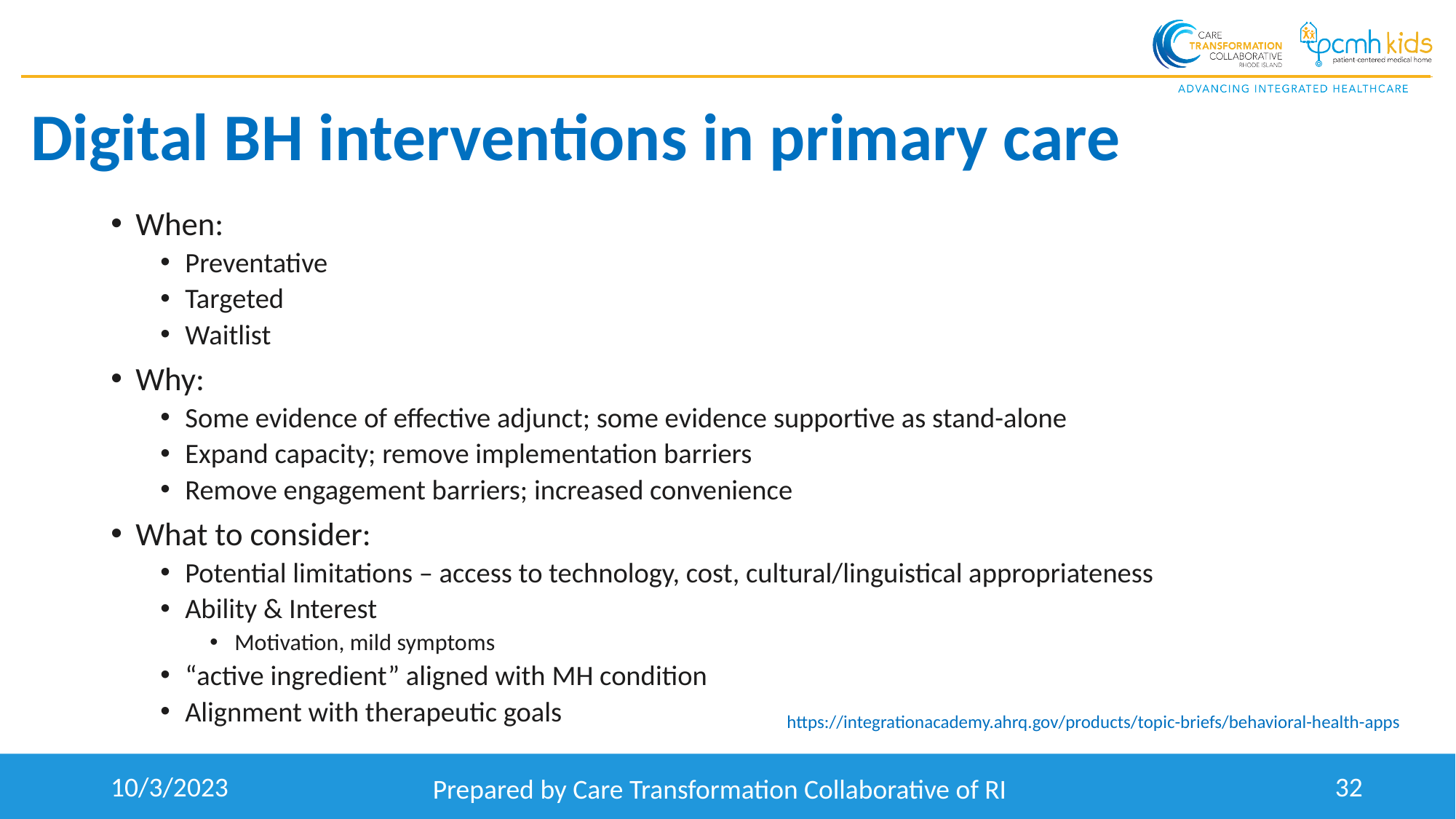

# Digital BH interventions in primary care
When:
Preventative
Targeted
Waitlist
Why:
Some evidence of effective adjunct; some evidence supportive as stand-alone
Expand capacity; remove implementation barriers
Remove engagement barriers; increased convenience
What to consider:
Potential limitations – access to technology, cost, cultural/linguistical appropriateness
Ability & Interest
Motivation, mild symptoms
“active ingredient” aligned with MH condition
Alignment with therapeutic goals
https://integrationacademy.ahrq.gov/products/topic-briefs/behavioral-health-apps